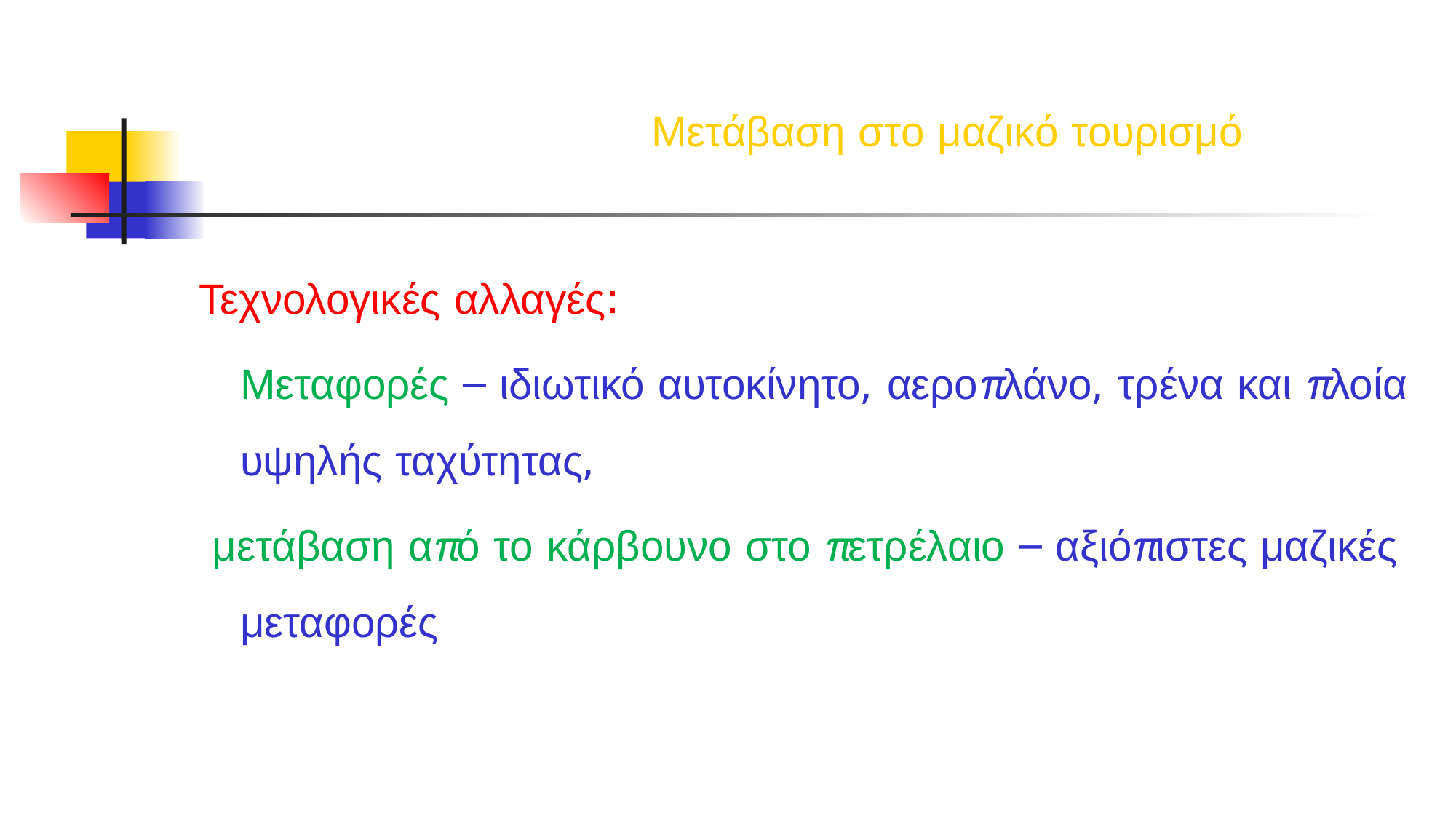

Τεχνολογικές αλλαγές:
	Μεταφορές – ιδιωτικό αυτοκίνητο, αεροπλάνο, τρένα και πλοία υψηλής ταχύτητας,
 μετάβαση από το κάρβουνο στο πετρέλαιο – αξιόπιστες μαζικές μεταφορές
Μετάβαση στο μαζικό τουρισμό